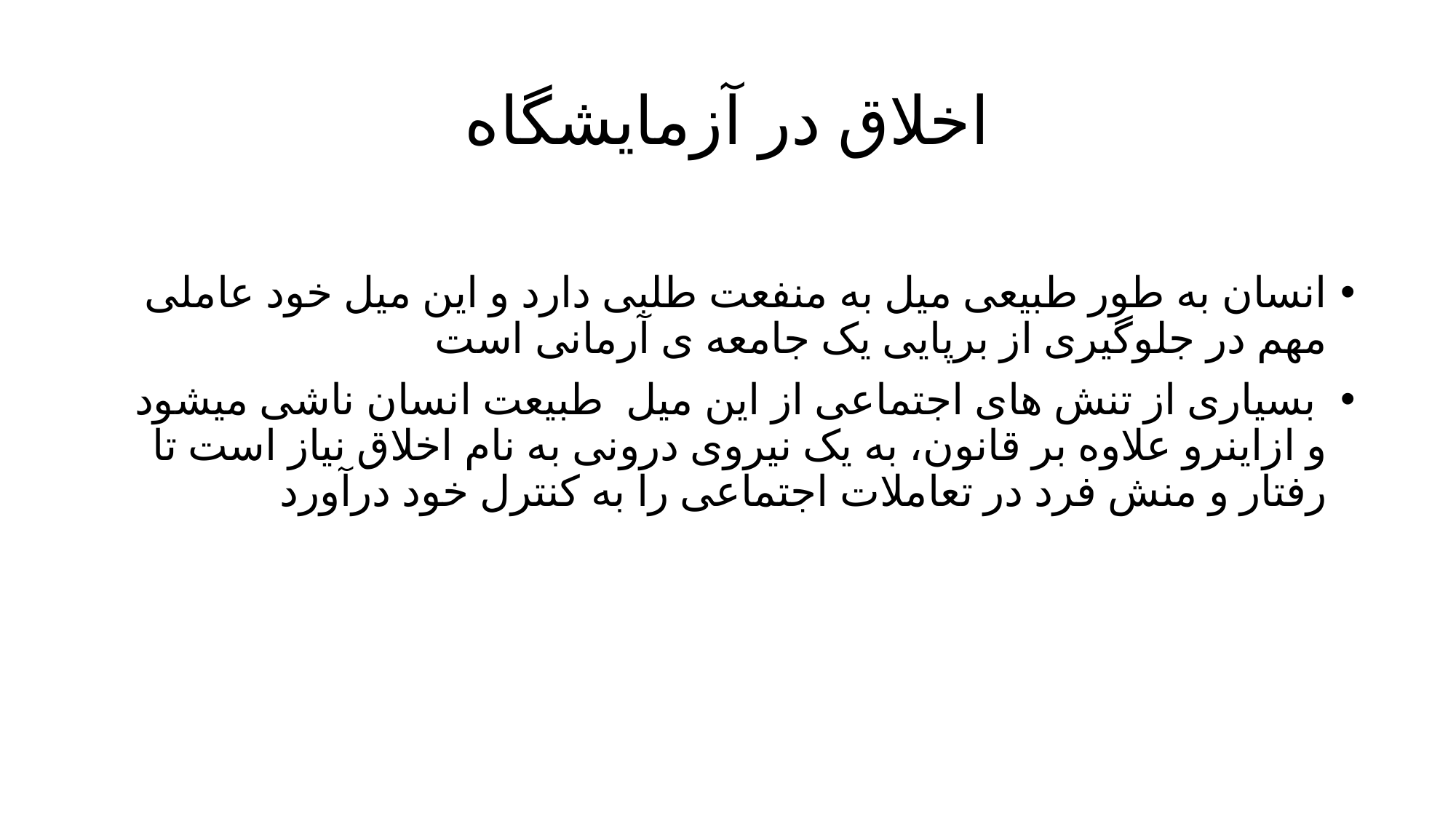

# اخلاق در آزمایشگاه
انسان به طور طبیعی میل به منفعت طلبی دارد و این میل خود عاملی مهم در جلوگیری از برپایی یک جامعه ی آرمانی است
 بسیاری از تنش های اجتماعی از این میل  طبیعت انسان ناشی میشود و ازاینرو علاوه بر قانون، به یک نیروی درونی به نام اخلاق نیاز است تا رفتار و منش فرد در تعاملات اجتماعی را به کنترل خود درآورد